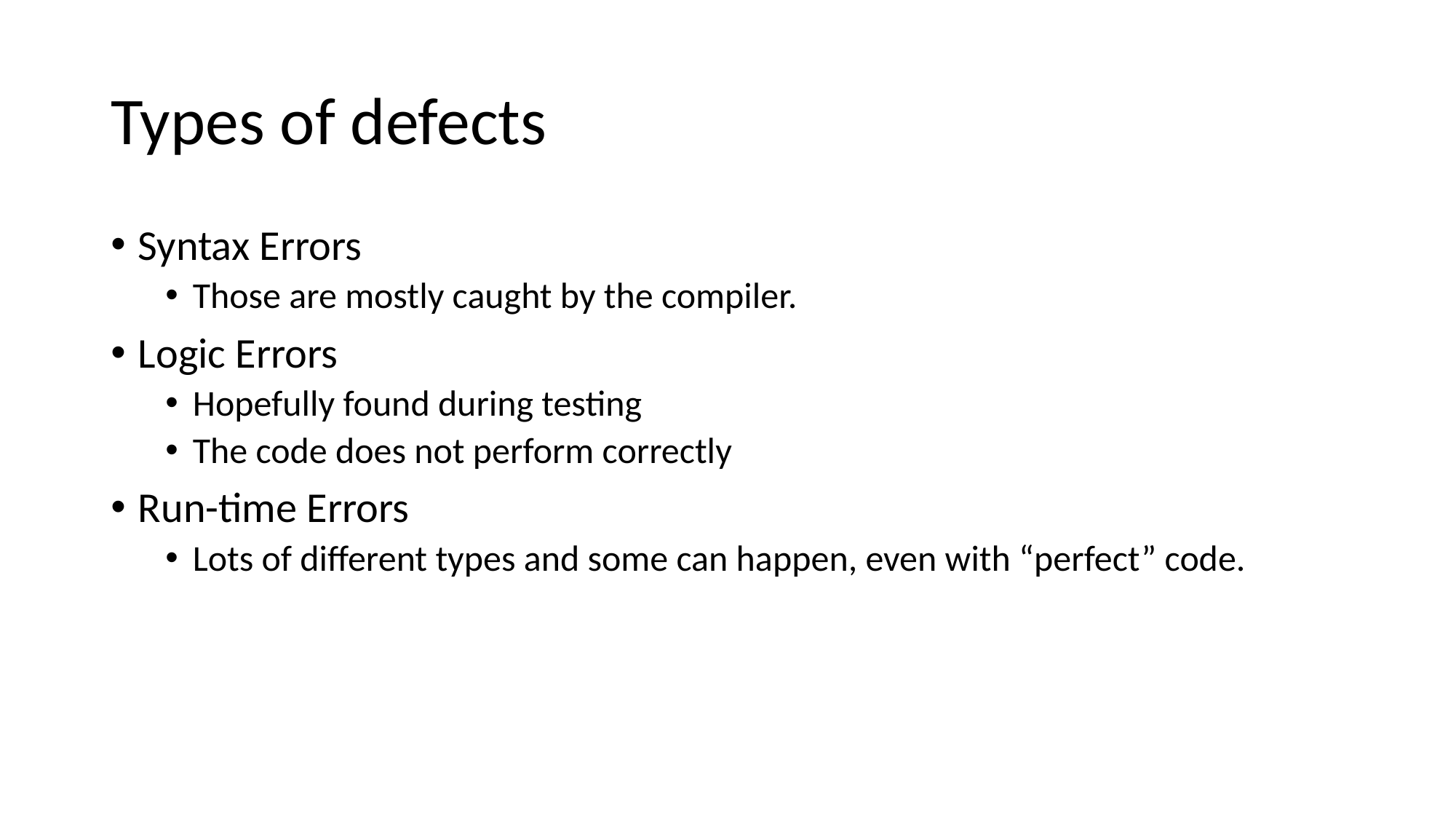

# Types of defects
Syntax Errors
Those are mostly caught by the compiler.
Logic Errors
Hopefully found during testing
The code does not perform correctly
Run-time Errors
Lots of different types and some can happen, even with “perfect” code.